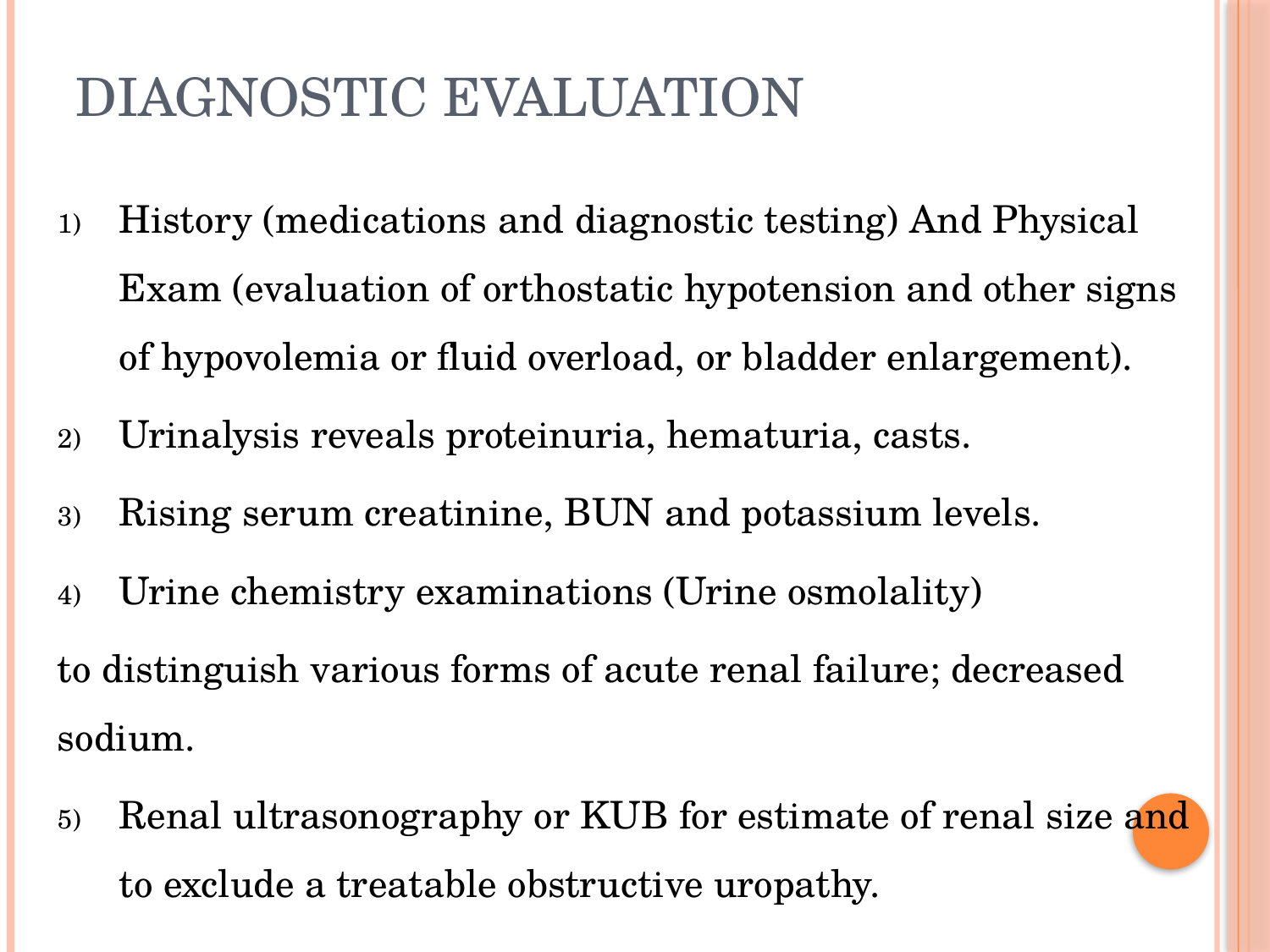

# Diagnostic Evaluation
History (medications and diagnostic testing) And Physical Exam (evaluation of orthostatic hypotension and other signs of hypovolemia or fluid overload, or bladder enlargement).
Urinalysis reveals proteinuria, hematuria, casts.
Rising serum creatinine, BUN and potassium levels.
Urine chemistry examinations (Urine osmolality)
to distinguish various forms of acute renal failure; decreased sodium.
Renal ultrasonography or KUB for estimate of renal size and to exclude a treatable obstructive uropathy.